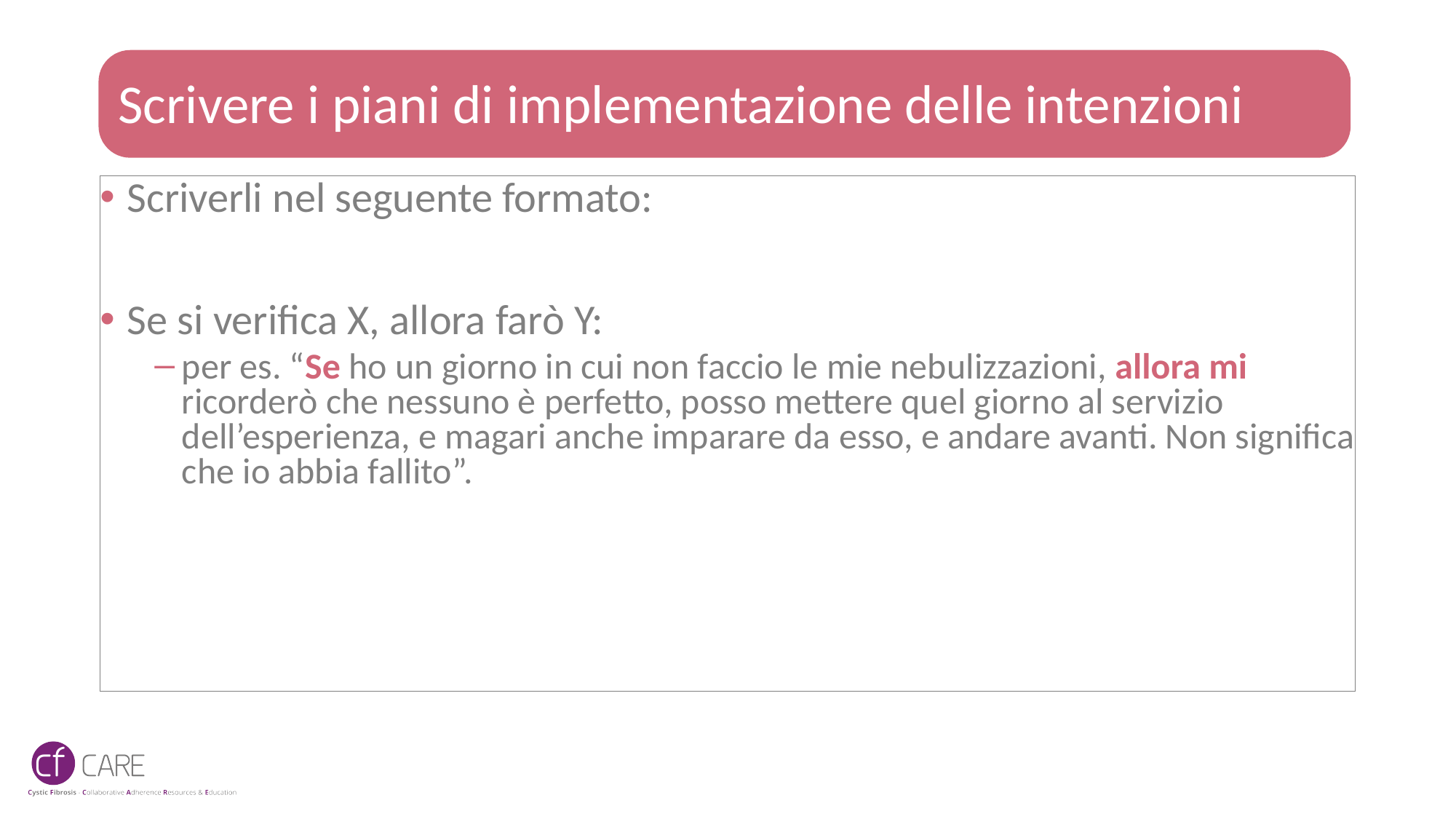

# Scrivere i piani di implementazione delle intenzioni
Scriverli nel seguente formato:

Se si verifica X, allora farò Y:
per es. “Se ho un giorno in cui non faccio le mie nebulizzazioni, allora mi ricorderò che nessuno è perfetto, posso mettere quel giorno al servizio dell’esperienza, e magari anche imparare da esso, e andare avanti. Non significa che io abbia fallito”.